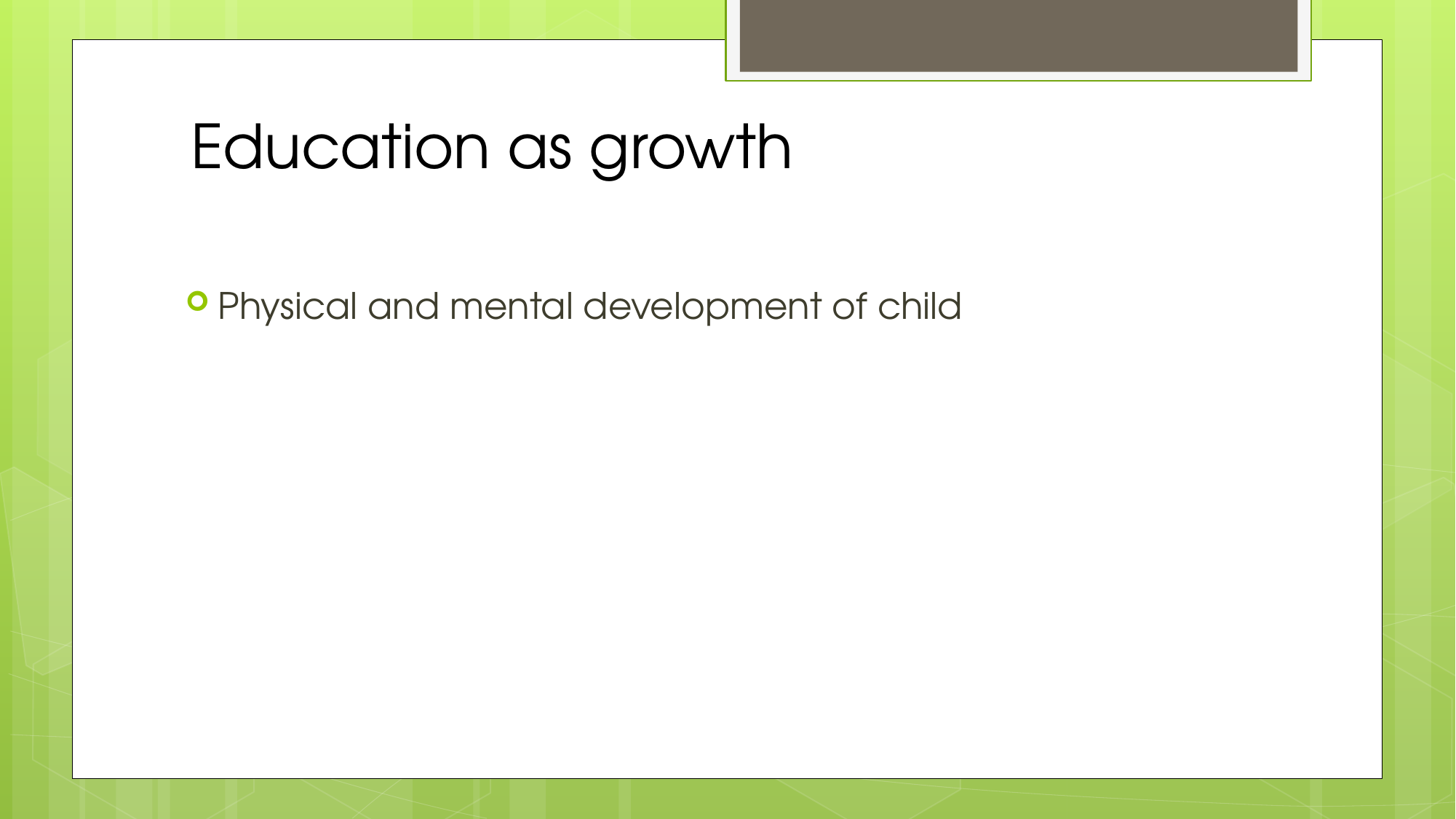

# Education as growth
Physical and mental development of child